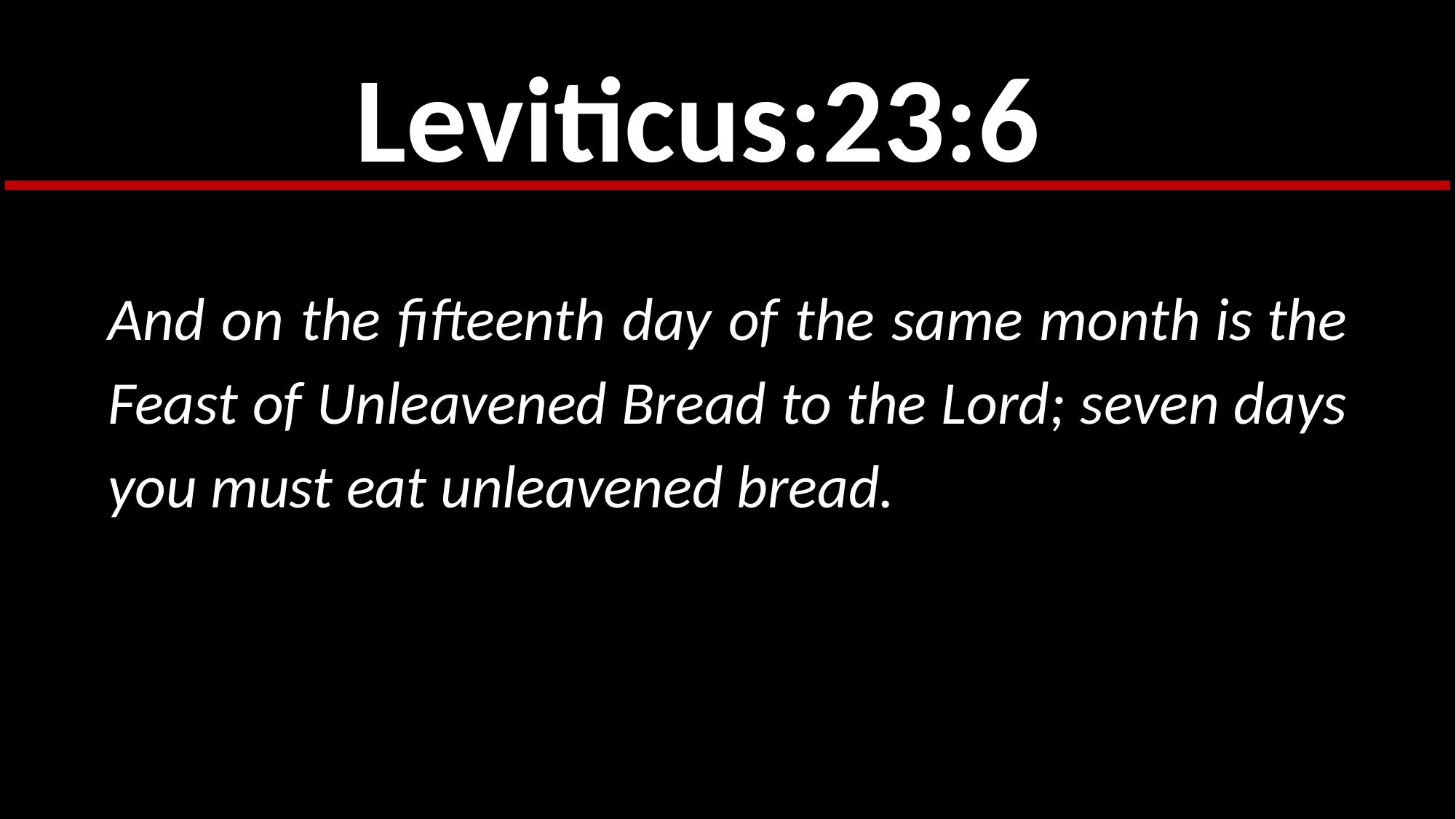

Leviticus:23:6

And on the fifteenth day of the same month is the Feast of Unleavened Bread to the Lord; seven days you must eat unleavened bread.